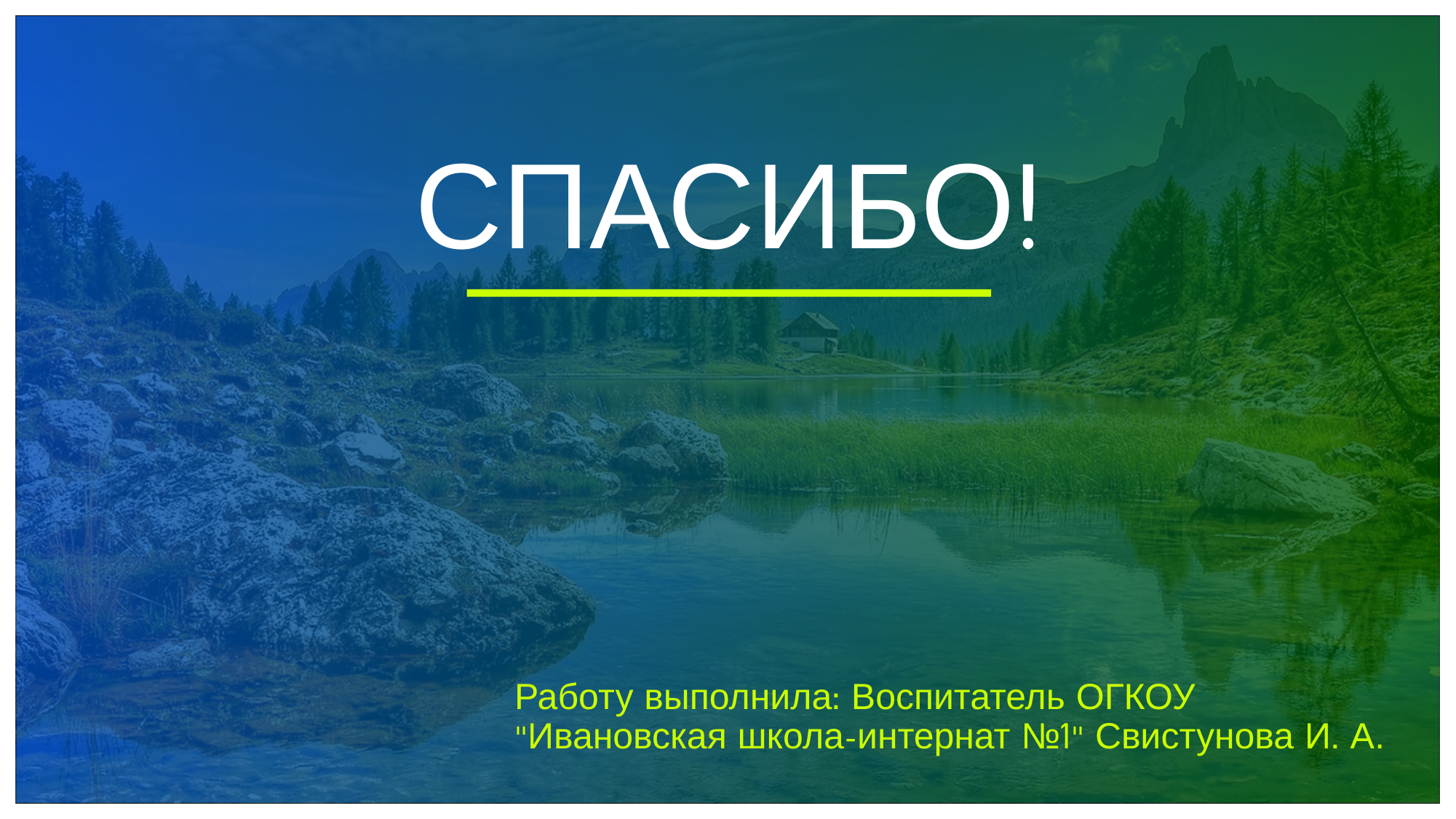

# СПАСИБО!
Работу выполнила: Воспитатель ОГКОУ "Ивановская школа-интернат №1" Свистунова И. А.